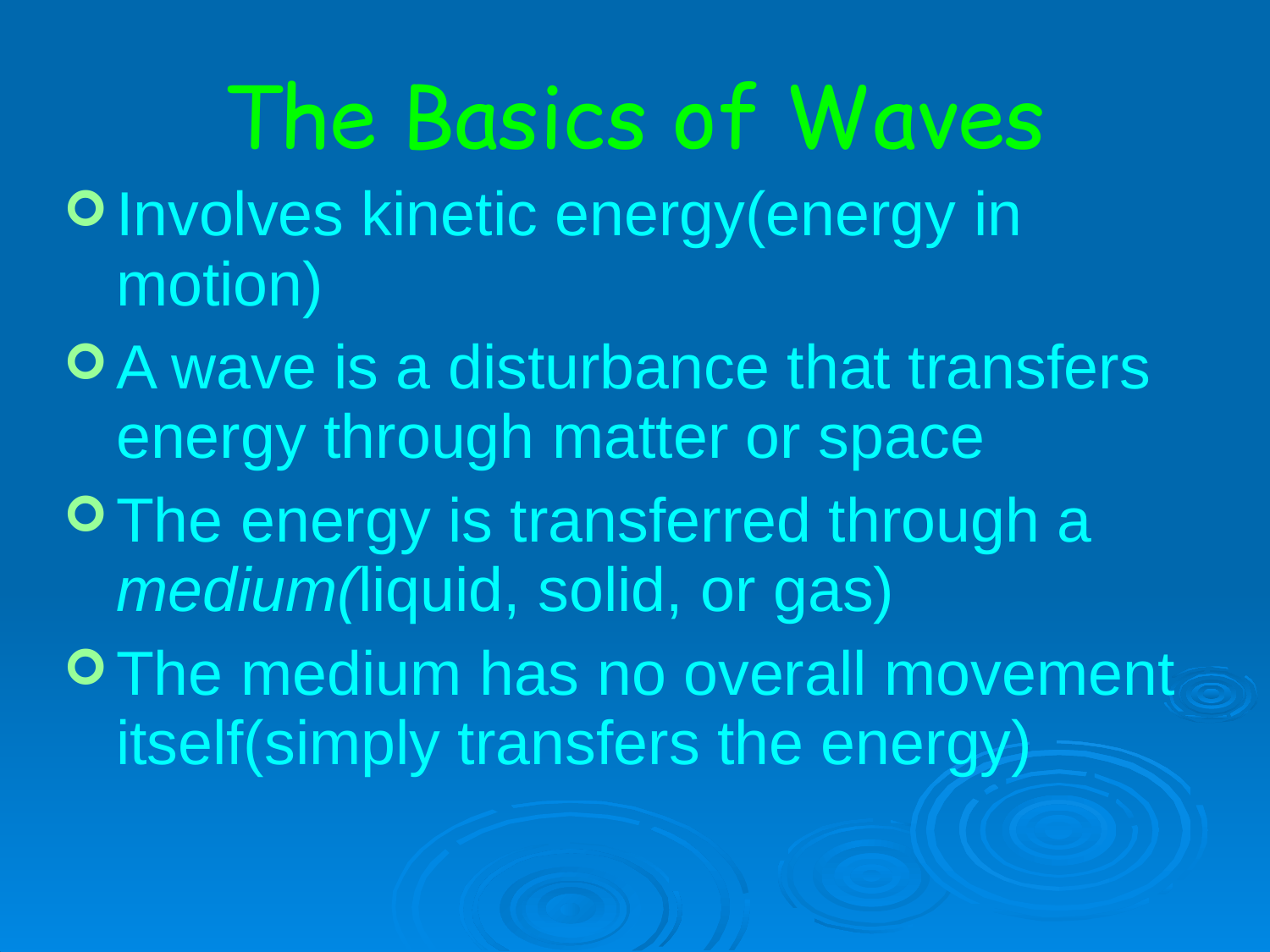

The Basics of Waves
Involves kinetic energy(energy in motion)
A wave is a disturbance that transfers energy through matter or space
The energy is transferred through a medium(liquid, solid, or gas)
The medium has no overall movement itself(simply transfers the energy)